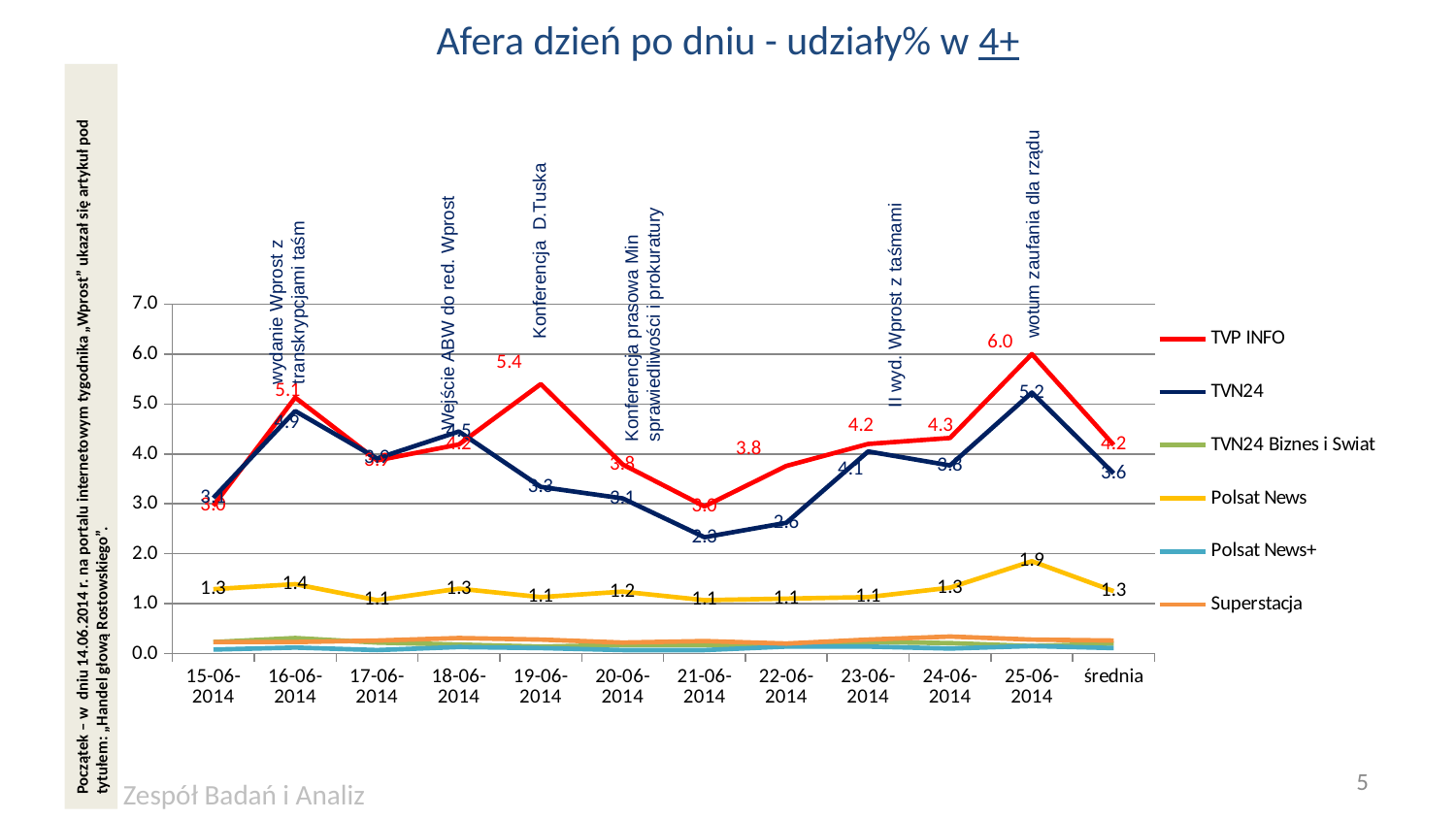

# Afera dzień po dniu - udziały% w 4+
wotum zaufania dla rządu

Konferencja  D.Tuska
wydanie Wprost z transkrypcjami taśm
II wyd. Wprost z taśmami

### Chart

| Category | TVP INFO | TVN24 | TVN24 Biznes i Swiat | Polsat News | Polsat News+ | Superstacja |
|---|---|---|---|---|---|---|
| 15-06-2014 | 2.96 | 3.12 | 0.23 | 1.29 | 0.08000000000000004 | 0.23 |
| 16-06-2014 | 5.13 | 4.8599999999999985 | 0.31000000000000016 | 1.3900000000000001 | 0.12000000000000002 | 0.23 |
| 17-06-2014 | 3.8699999999999997 | 3.9099999999999997 | 0.22 | 1.07 | 0.07000000000000002 | 0.26 |
| 18-06-2014 | 4.1899999999999995 | 4.45 | 0.18000000000000008 | 1.3 | 0.13 | 0.31000000000000016 |
| 19-06-2014 | 5.4 | 3.34 | 0.14 | 1.1299999999999992 | 0.11 | 0.2800000000000001 |
| 20-06-2014 | 3.79 | 3.11 | 0.17 | 1.24 | 0.07000000000000002 | 0.22 |
| 21-06-2014 | 2.9499999999999997 | 2.3299999999999987 | 0.17 | 1.07 | 0.07000000000000002 | 0.25 |
| 22-06-2014 | 3.7600000000000002 | 2.62 | 0.18000000000000008 | 1.1 | 0.14 | 0.2 |
| 23-06-2014 | 4.2 | 4.05 | 0.23 | 1.1299999999999992 | 0.14 | 0.2800000000000001 |
| 24-06-2014 | 4.3199999999999985 | 3.77 | 0.21000000000000008 | 1.32 | 0.1 | 0.34 |
| 25-06-2014 | 6.0 | 5.23 | 0.15000000000000008 | 1.85 | 0.15000000000000008 | 0.2800000000000001 |
| średnia | 4.18 | 3.61 | 0.2 | 1.25 | 0.11 | 0.26 |
Wejście ABW do red. Wprost
Konferencja prasowa Min sprawiedliwości i prokuratury
Początek – w  dniu 14.06.2014 r. na portalu internetowym tygodnika „Wprost” ukazał się artykuł pod tytułem: „Handel głową Rostowskiego”.
5
Zespół Badań i Analiz